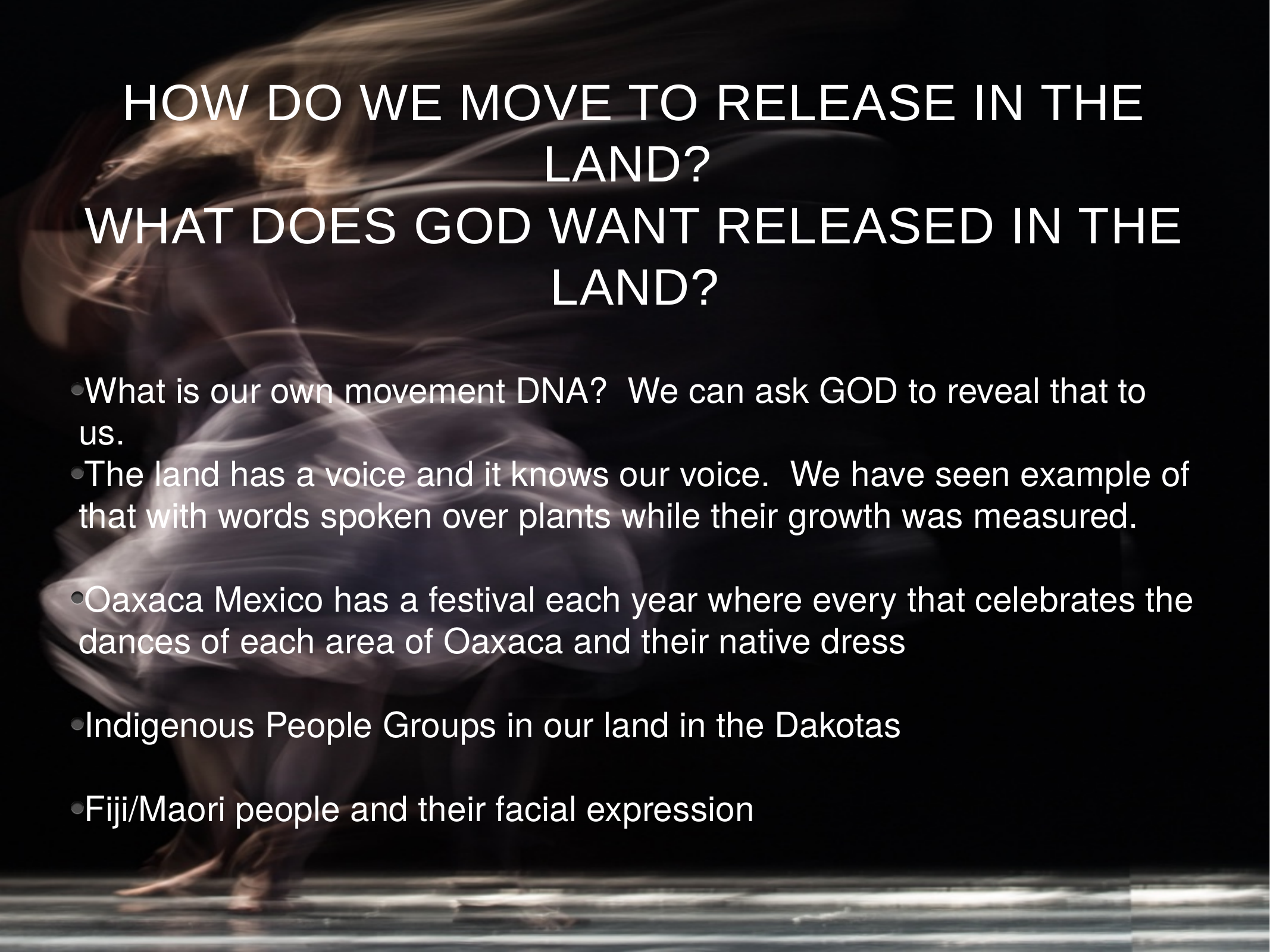

How do we move to release in the land?
What does God want released in the land?
What is our own movement DNA?  We can ask GOD to reveal that to us.
The land has a voice and it knows our voice.  We have seen example of that with words spoken over plants while their growth was measured.

Oaxaca Mexico has a festival each year where every that celebrates the dances of each area of Oaxaca and their native dress

Indigenous People Groups in our land in the Dakotas

Fiji/Maori people and their facial expression